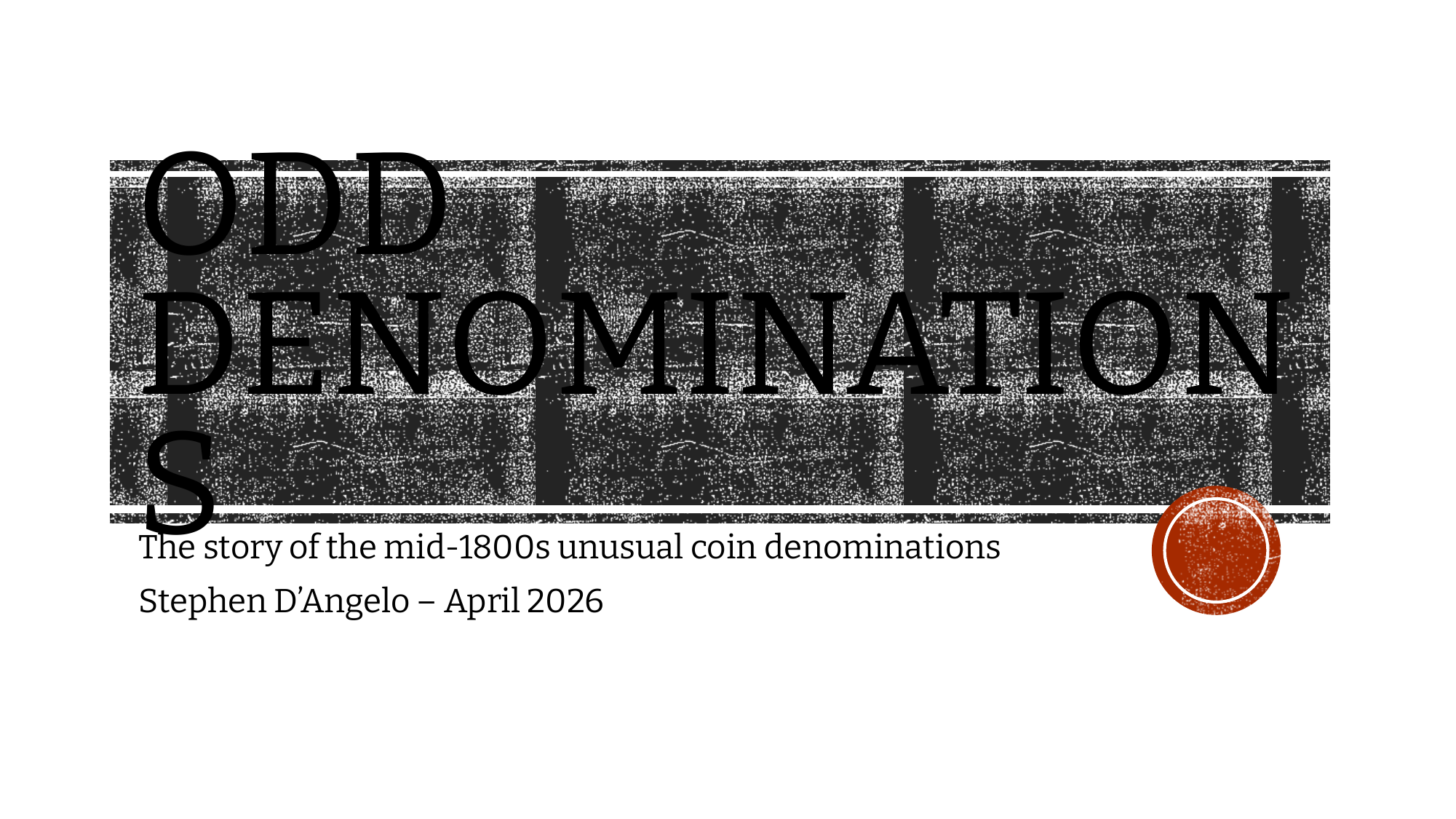

# Odd Denominations
The story of the mid-1800s unusual coin denominations
Stephen D’Angelo – April 2026